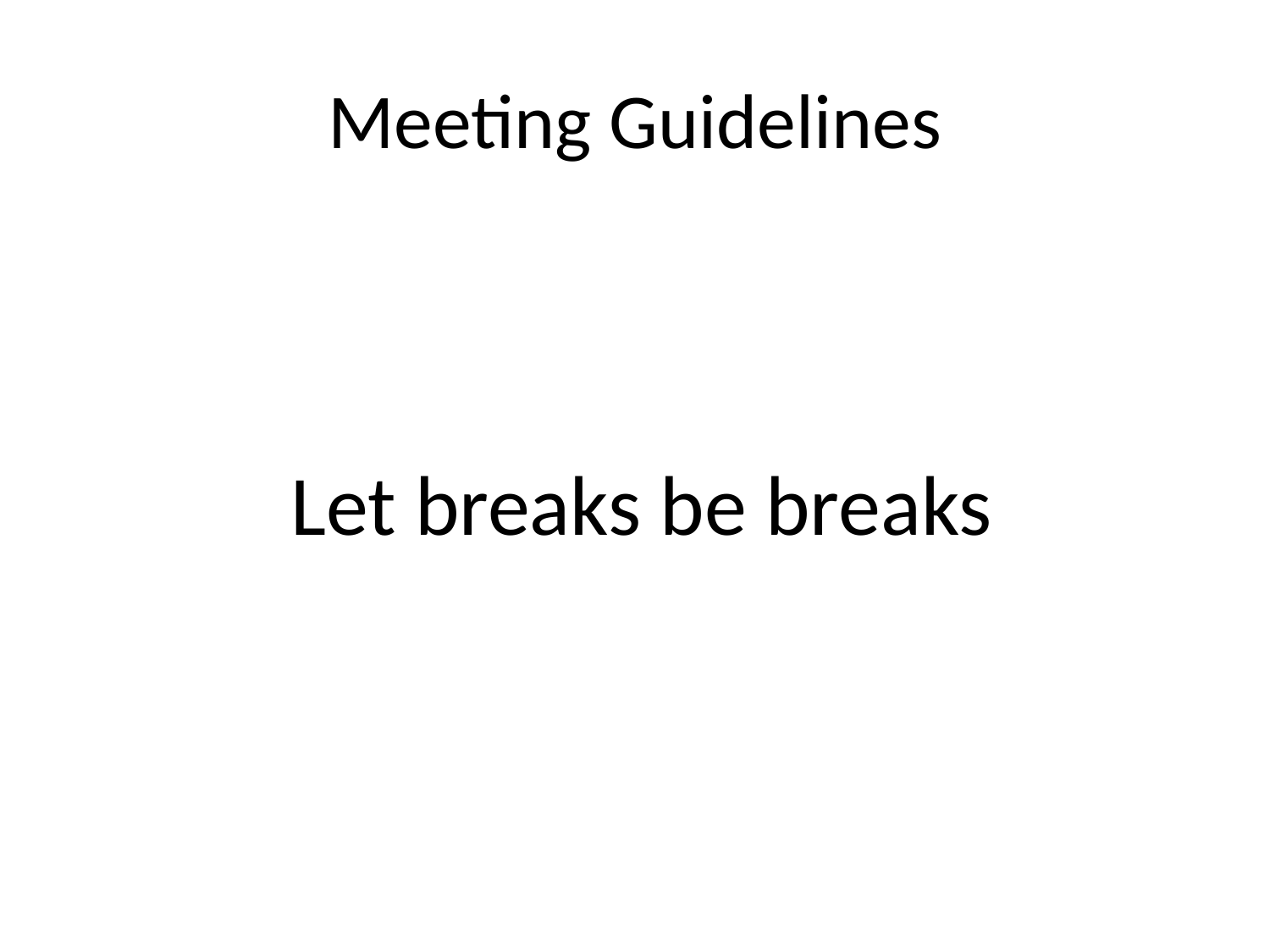

# Meeting Guidelines
Let breaks be breaks